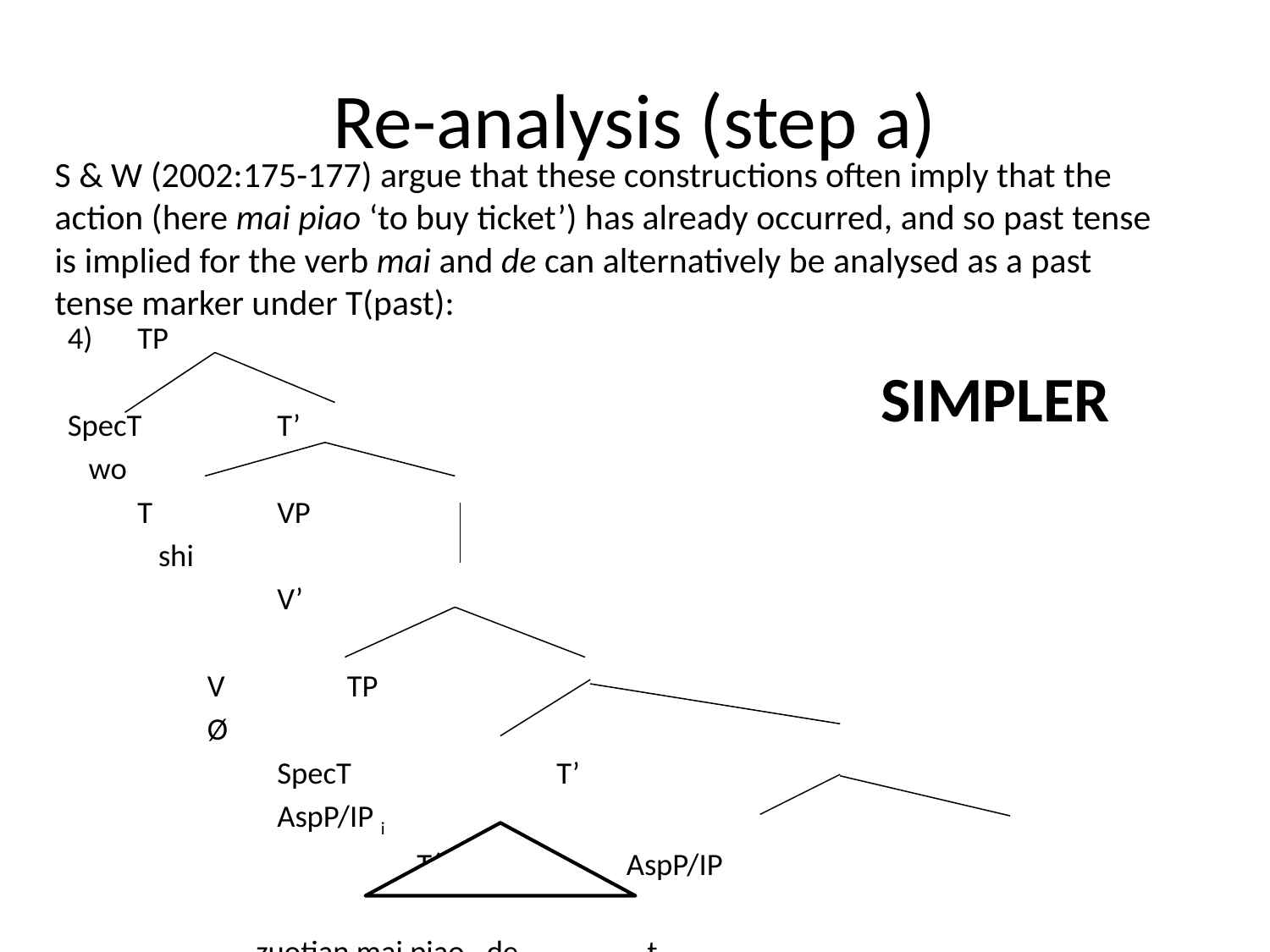

# Re-analysis (step a)
S & W (2002:175-177) argue that these constructions often imply that the action (here mai piao ‘to buy ticket’) has already occurred, and so past tense is implied for the verb mai and de can alternatively be analysed as a past tense marker under T(past):
4)	TP

SpecT		T’
   wo
	T		VP
	   shi
			V’

		V		TP
		Ø
			SpecT			T’
			AspP/IP i
					T(past)		AspP/IP

		       zuotian mai piao	de    	   	   t i

SIMPLER